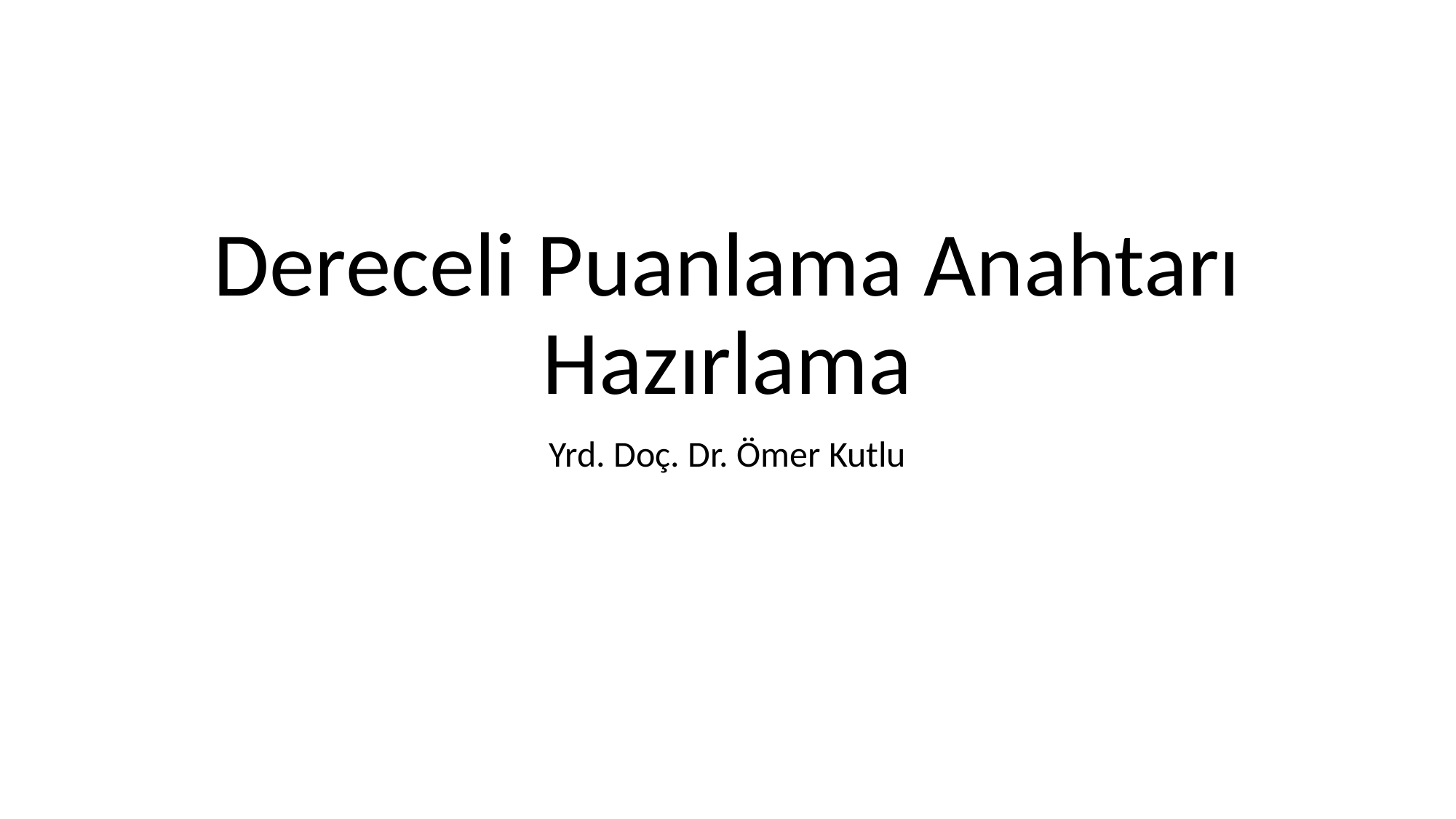

# Dereceli Puanlama Anahtarı Hazırlama
Yrd. Doç. Dr. Ömer Kutlu